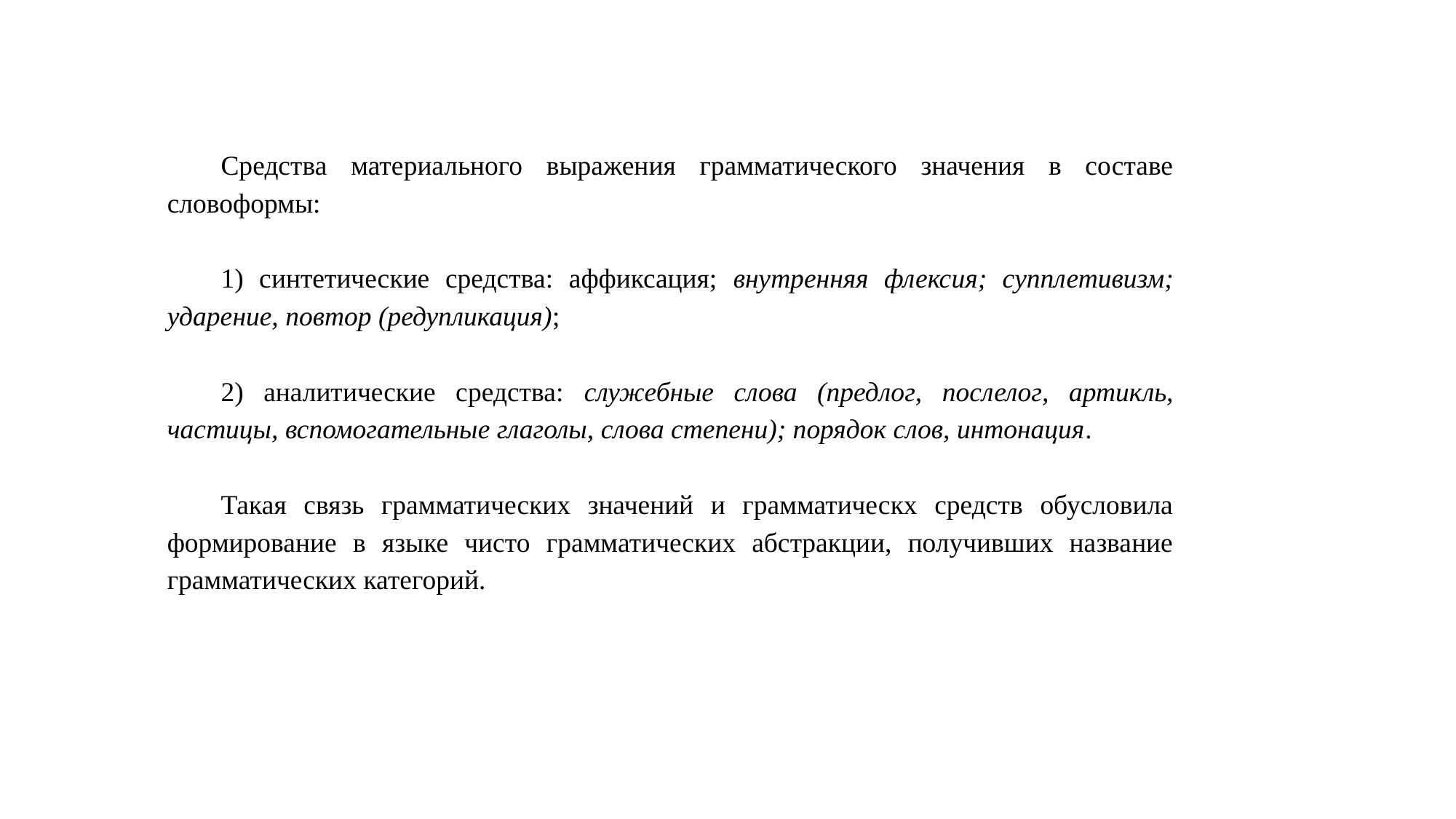

Средства материального выражения грамматического значения в составе словоформы:

1) синтетические средства: аффиксация; внутренняя флексия; супплетивизм; ударение, повтор (редупликация);

2) аналитические средства: служебные слова (предлог, послелог, артикль, частицы, вспомогательные глаголы, слова степени); порядок слов, интонация.

Такая связь грамматических значений и грамматическх средств обусловила формирование в языке чисто грамматических абстракции, получивших название грамматических категорий.